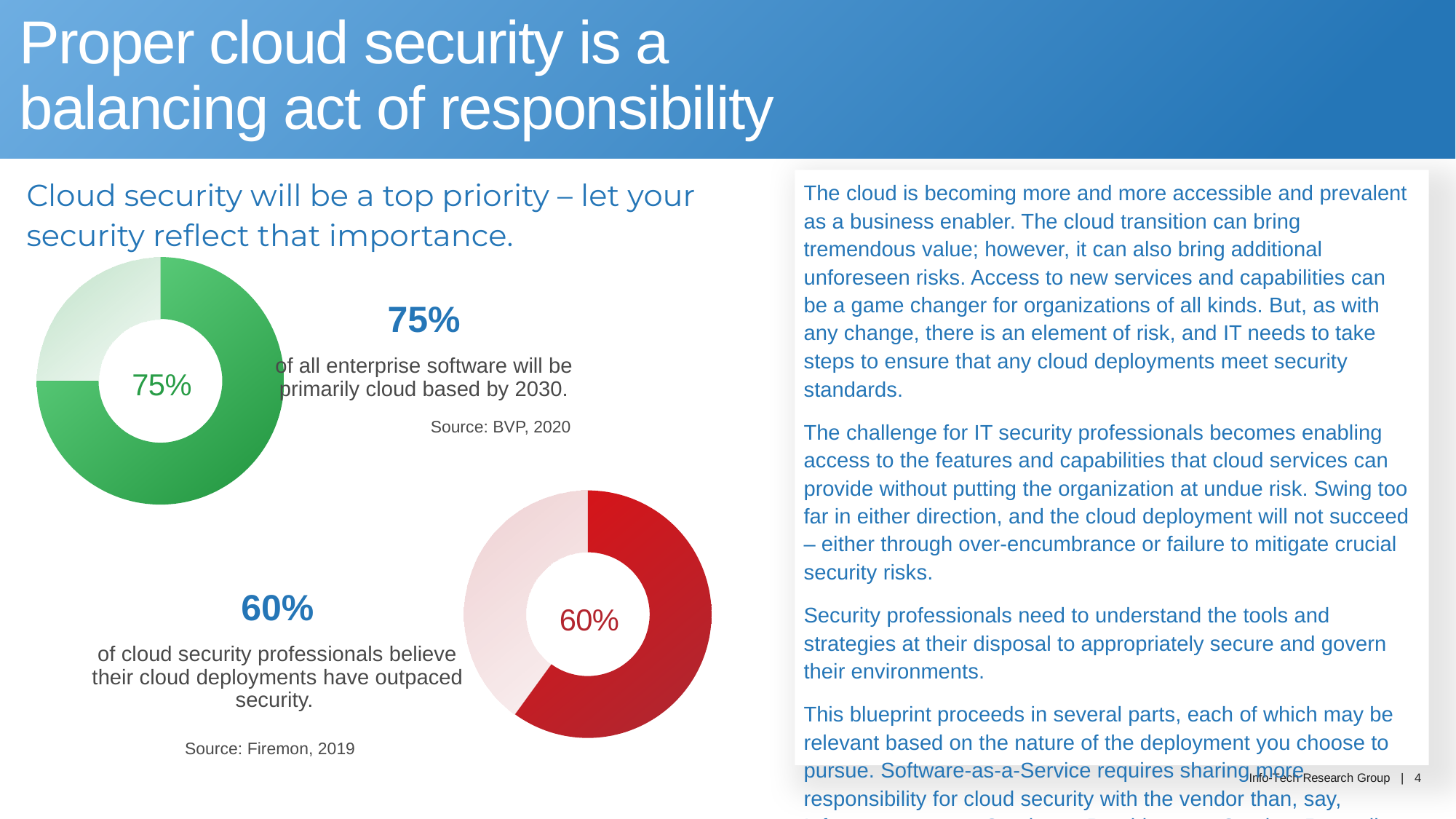

# Proper cloud security is a balancing act of responsibility

Cloud security will be a top priority – let your security reflect that importance.
The cloud is becoming more and more accessible and prevalent as a business enabler. The cloud transition can bring tremendous value; however, it can also bring additional unforeseen risks. Access to new services and capabilities can be a game changer for organizations of all kinds. But, as with any change, there is an element of risk, and IT needs to take steps to ensure that any cloud deployments meet security standards.
The challenge for IT security professionals becomes enabling access to the features and capabilities that cloud services can provide without putting the organization at undue risk. Swing too far in either direction, and the cloud deployment will not succeed – either through over-encumbrance or failure to mitigate crucial security risks.
Security professionals need to understand the tools and strategies at their disposal to appropriately secure and govern their environments.
This blueprint proceeds in several parts, each of which may be relevant based on the nature of the deployment you choose to pursue. Software-as-a-Service requires sharing more responsibility for cloud security with the vendor than, say, Infrastructure-as-a-Service or Provider-as-a-Service. Regardless of the service level you choose, each will require knowledge of their suitability and associated risks.

### Chart

| Category | Sales |
|---|---|
| 1st Qtr | 75.0 |
| 2nd Qtr | 25.0 |
75%
75%
of all enterprise software will be primarily cloud based by 2030.
Source: BVP, 2020

### Chart

| Category | Sales |
|---|---|
| 1st Qtr | 60.0 |
| 2nd Qtr | 40.0 |
60%
60%
of cloud security professionals believe their cloud deployments have outpaced security.

Source: Firemon, 2019